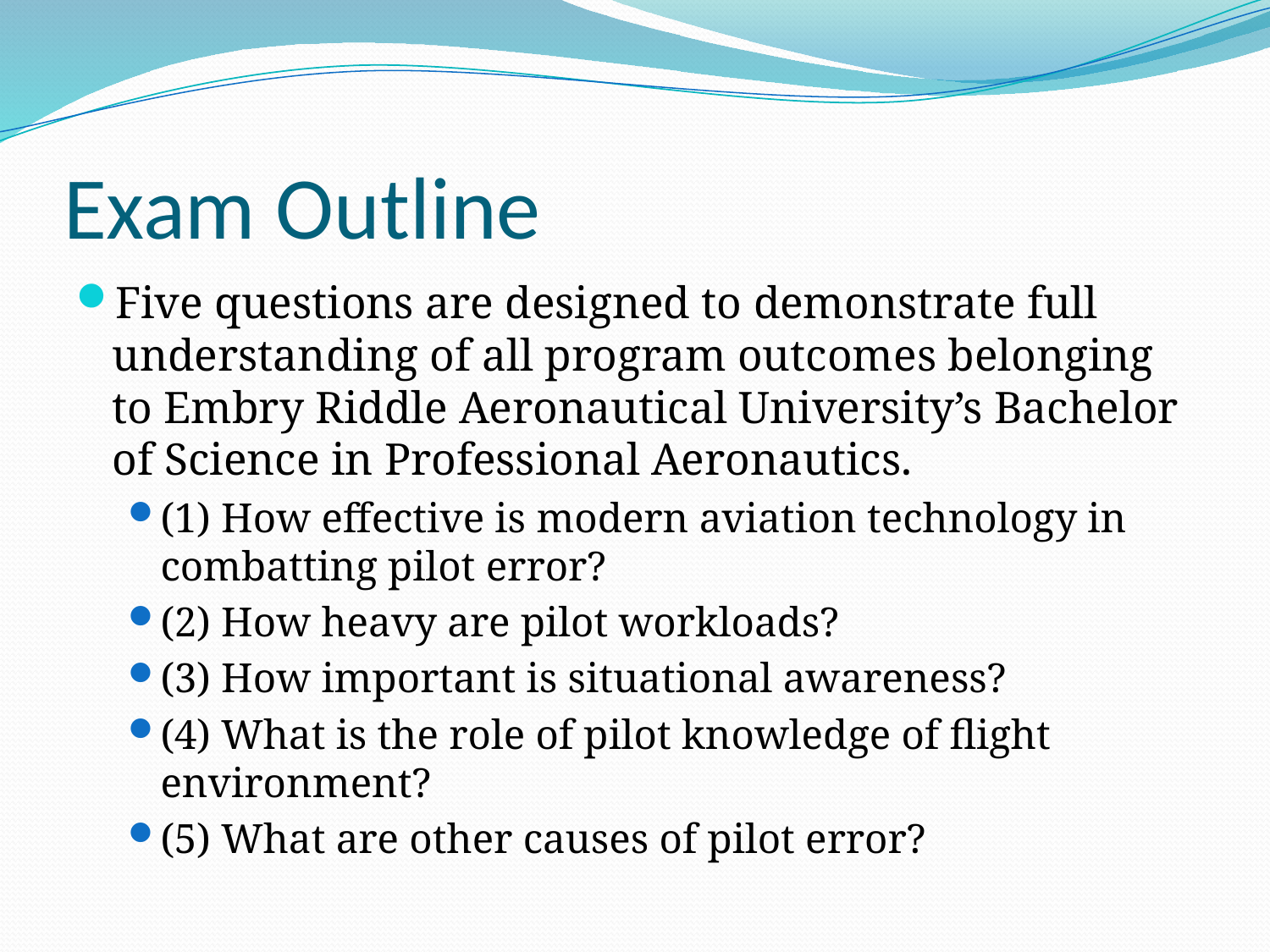

# Exam Outline
Five questions are designed to demonstrate full understanding of all program outcomes belonging to Embry Riddle Aeronautical University’s Bachelor of Science in Professional Aeronautics.
(1) How effective is modern aviation technology in combatting pilot error?
(2) How heavy are pilot workloads?
(3) How important is situational awareness?
(4) What is the role of pilot knowledge of flight environment?
(5) What are other causes of pilot error?